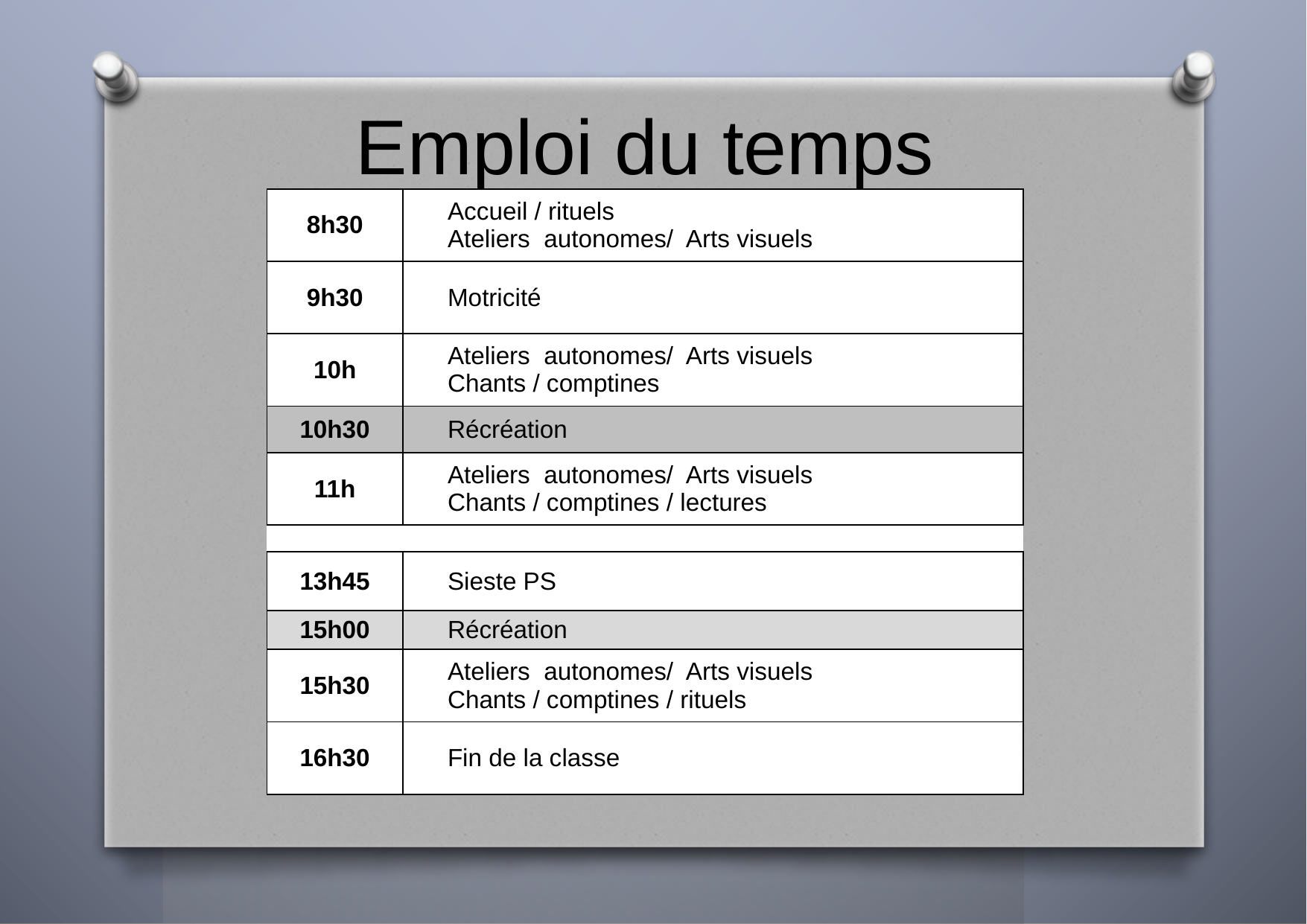

Emploi du temps
| 8h30 | Accueil / rituels Ateliers autonomes/ Arts visuels |
| --- | --- |
| 9h30 | Motricité |
| 10h | Ateliers autonomes/ Arts visuels Chants / comptines |
| 10h30 | Récréation |
| 11h | Ateliers autonomes/ Arts visuels Chants / comptines / lectures |
|  |  |
| 13h45 | Sieste PS |
| 15h00 | Récréation |
| 15h30 | Ateliers autonomes/ Arts visuels Chants / comptines / rituels |
| 16h30 | Fin de la classe |